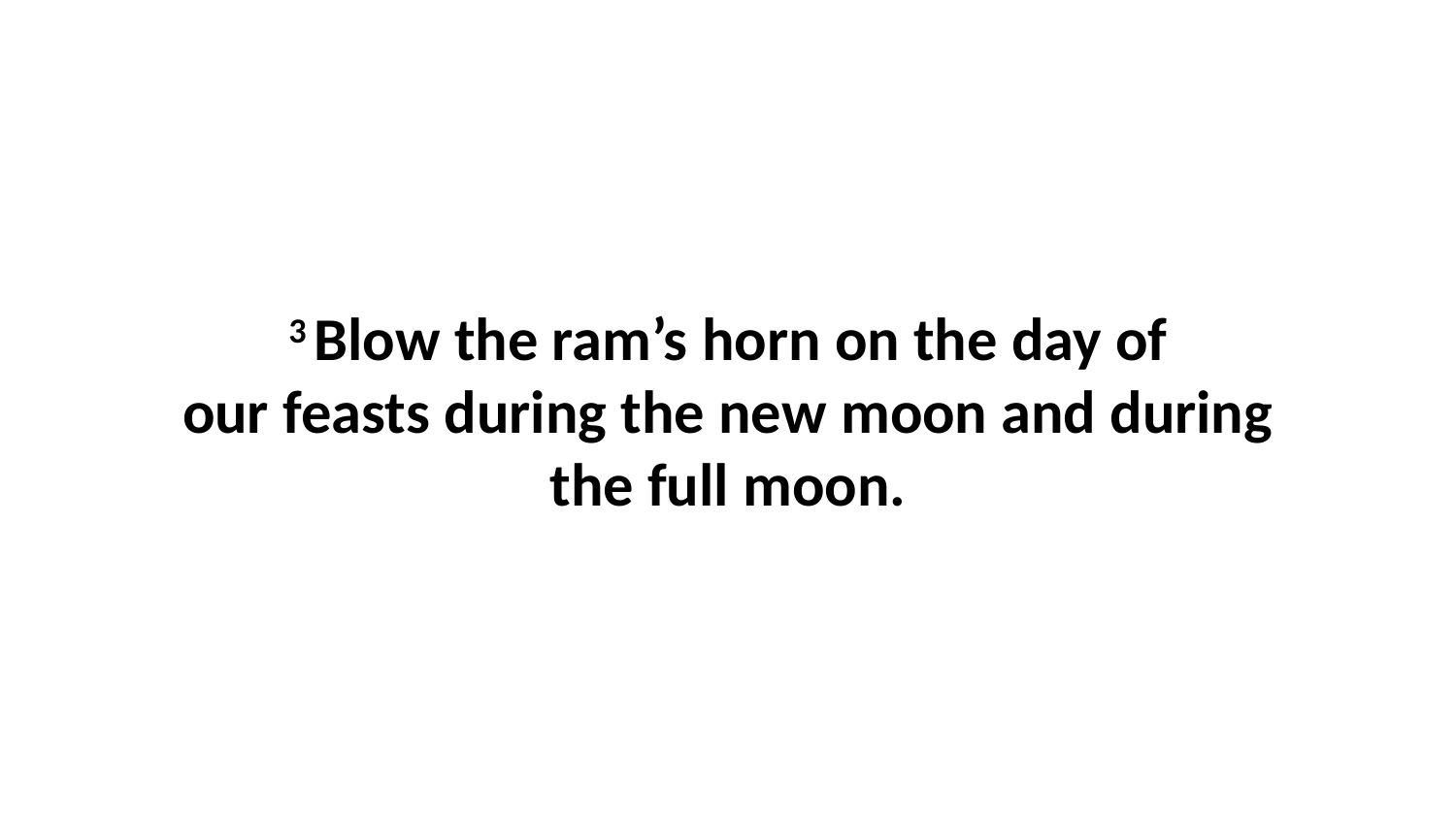

3 Blow the ram’s horn on the day of our feasts during the new moon and during the full moon.